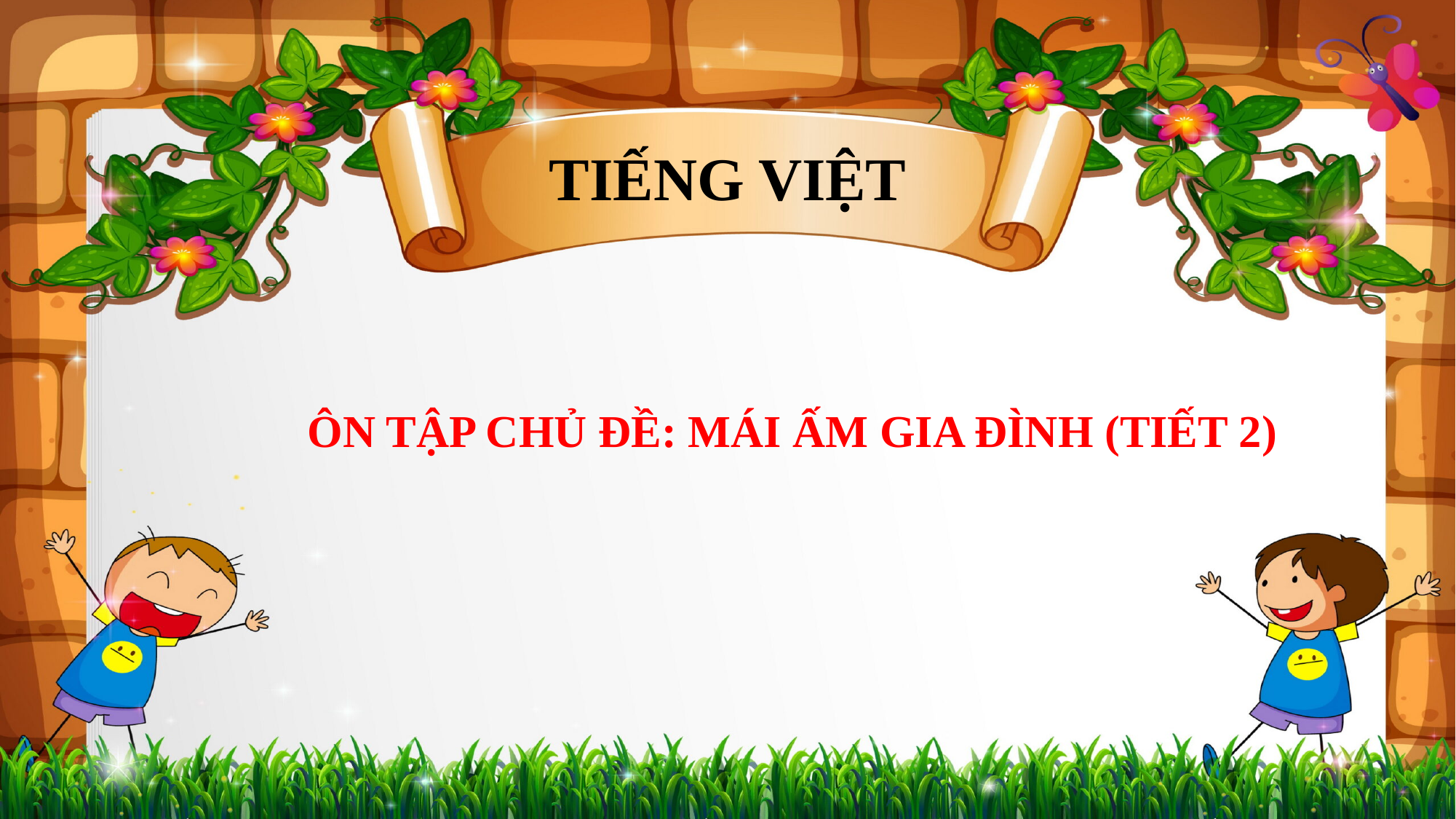

TIẾNG VIỆT
ÔN TẬP CHỦ ĐỀ: MÁI ẤM GIA ĐÌNH (TIẾT 2)